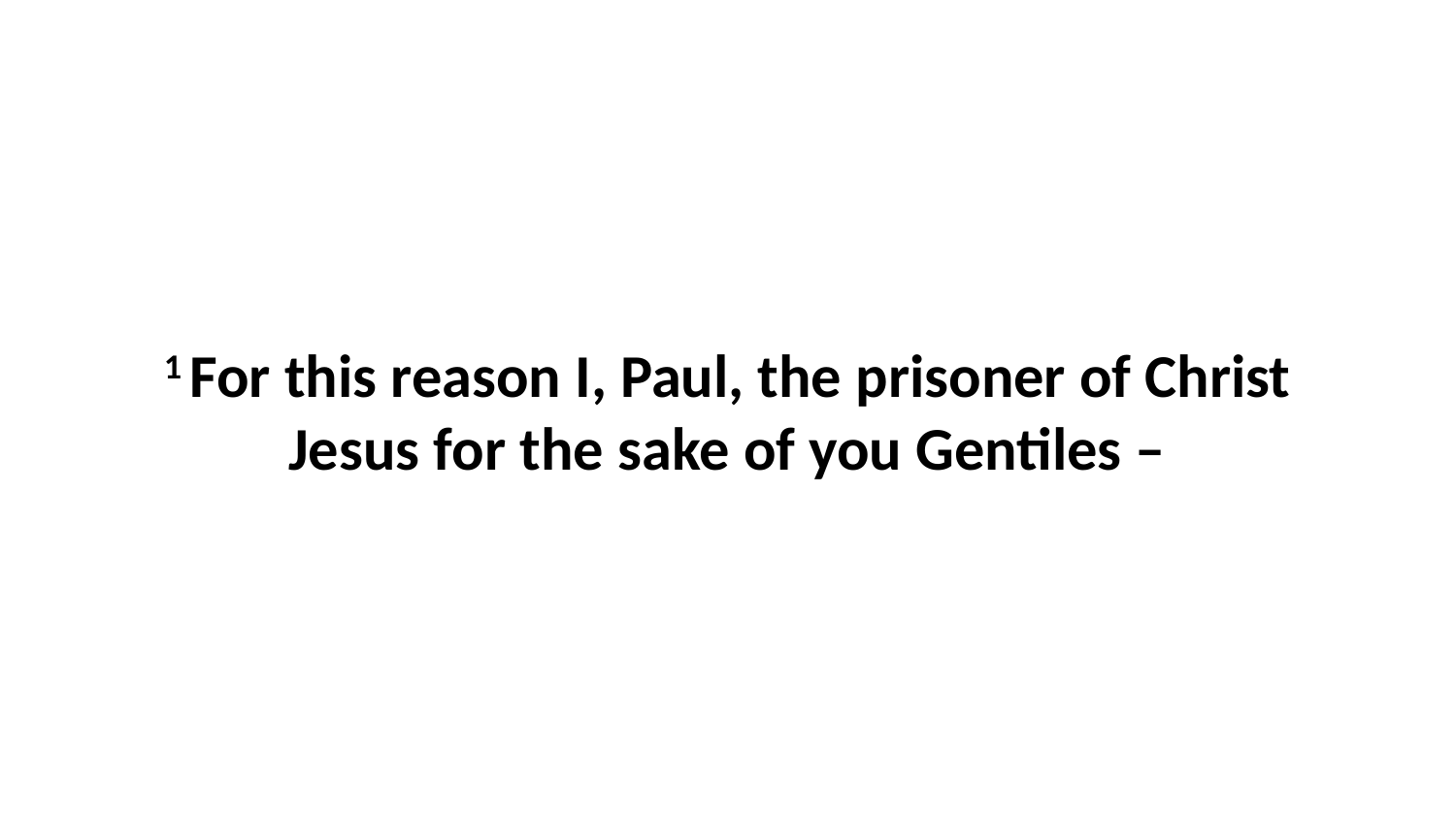

1 For this reason I, Paul, the prisoner of Christ Jesus for the sake of you Gentiles –